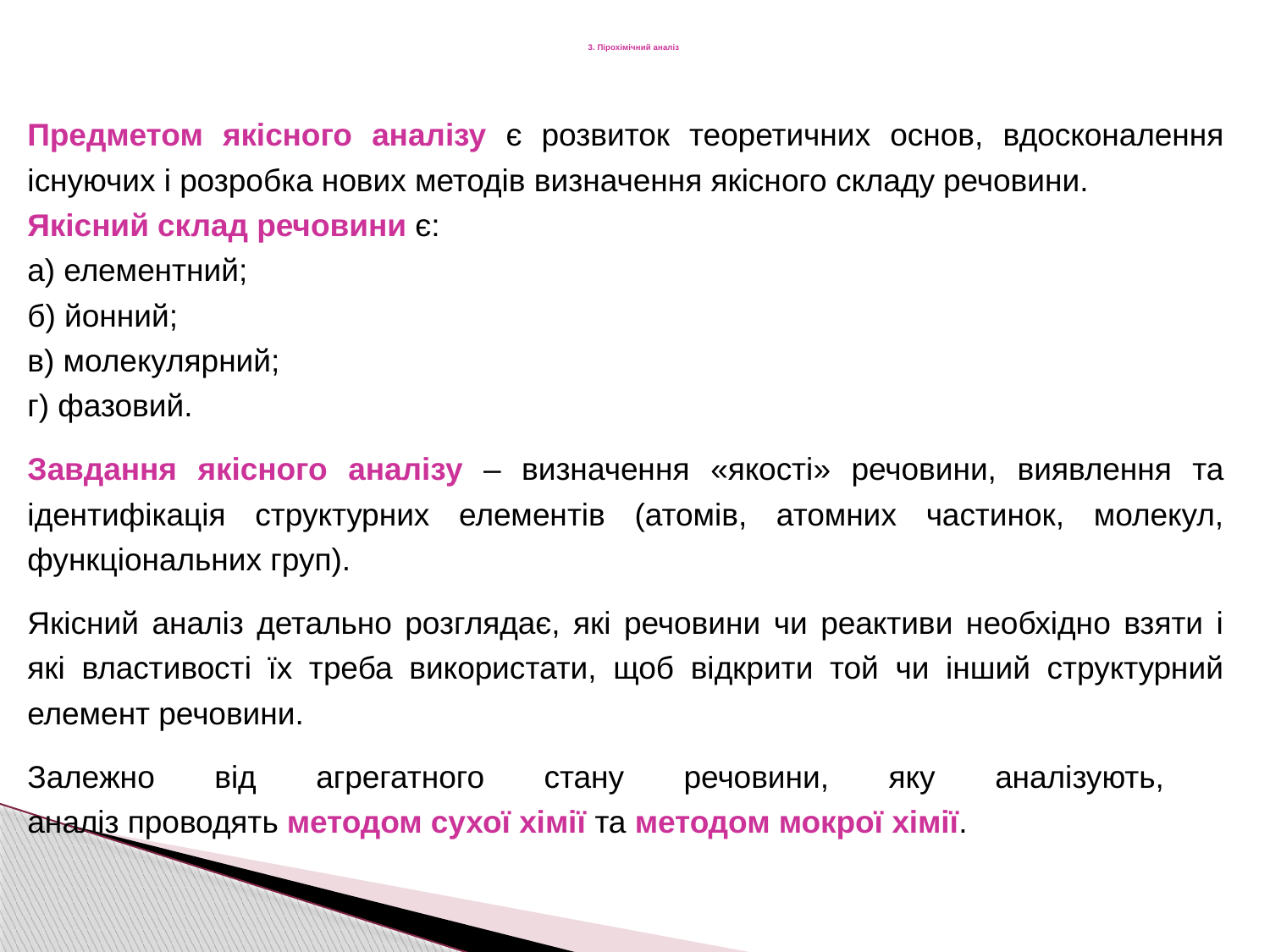

# 3. Пірохімічний аналіз
Предметом якісного аналізу є розвиток теоретичних основ, вдосконалення існуючих і розробка нових методів визначення якісного складу речовини.
Якісний склад речовини є:
а) елементний;
б) йонний;
в) молекулярний;
г) фазовий.

Завдання якісного аналізу – визначення «якості» речовини, виявлення та ідентифікація структурних елементів (атомів, атомних частинок, молекул, функціональних груп).

Якісний аналіз детально розглядає, які речовини чи реактиви необхідно взяти і які властивості їх треба використати, щоб відкрити той чи інший структурний елемент речовини.

Залежно від агрегатного стану речовини, яку аналізують,
аналіз проводять методом сухої хімії та методом мокрої хімії.